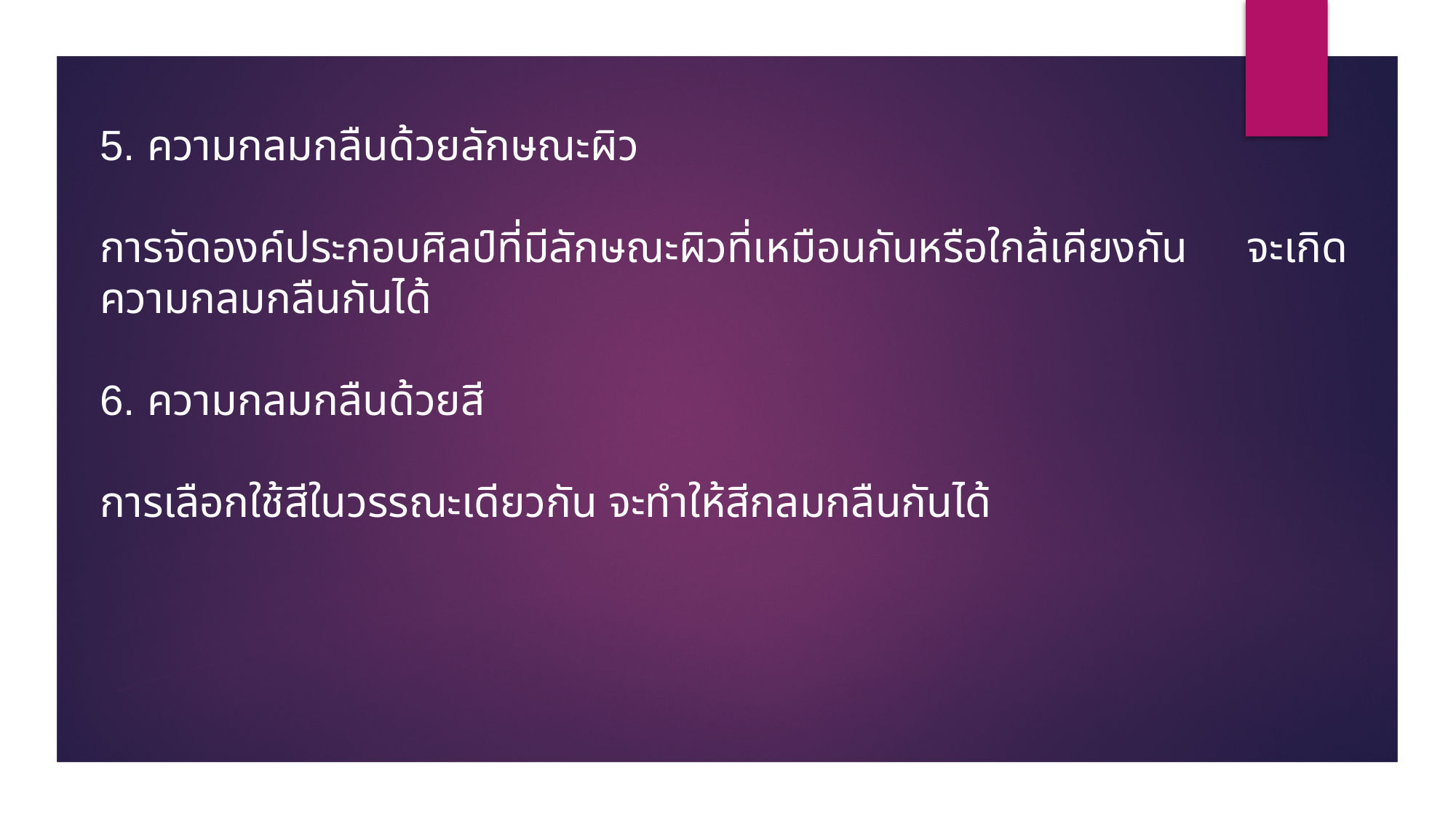

5. ความกลมกลืนด้วยลักษณะผิว

การจัดองค์ประกอบศิลป์ที่มีลักษณะผิวที่เหมือนกันหรือใกล้เคียงกัน จะเกิดความกลมกลืนกันได้

6. ความกลมกลืนด้วยสี

การเลือกใช้สีในวรรณะเดียวกัน จะทำให้สีกลมกลืนกันได้